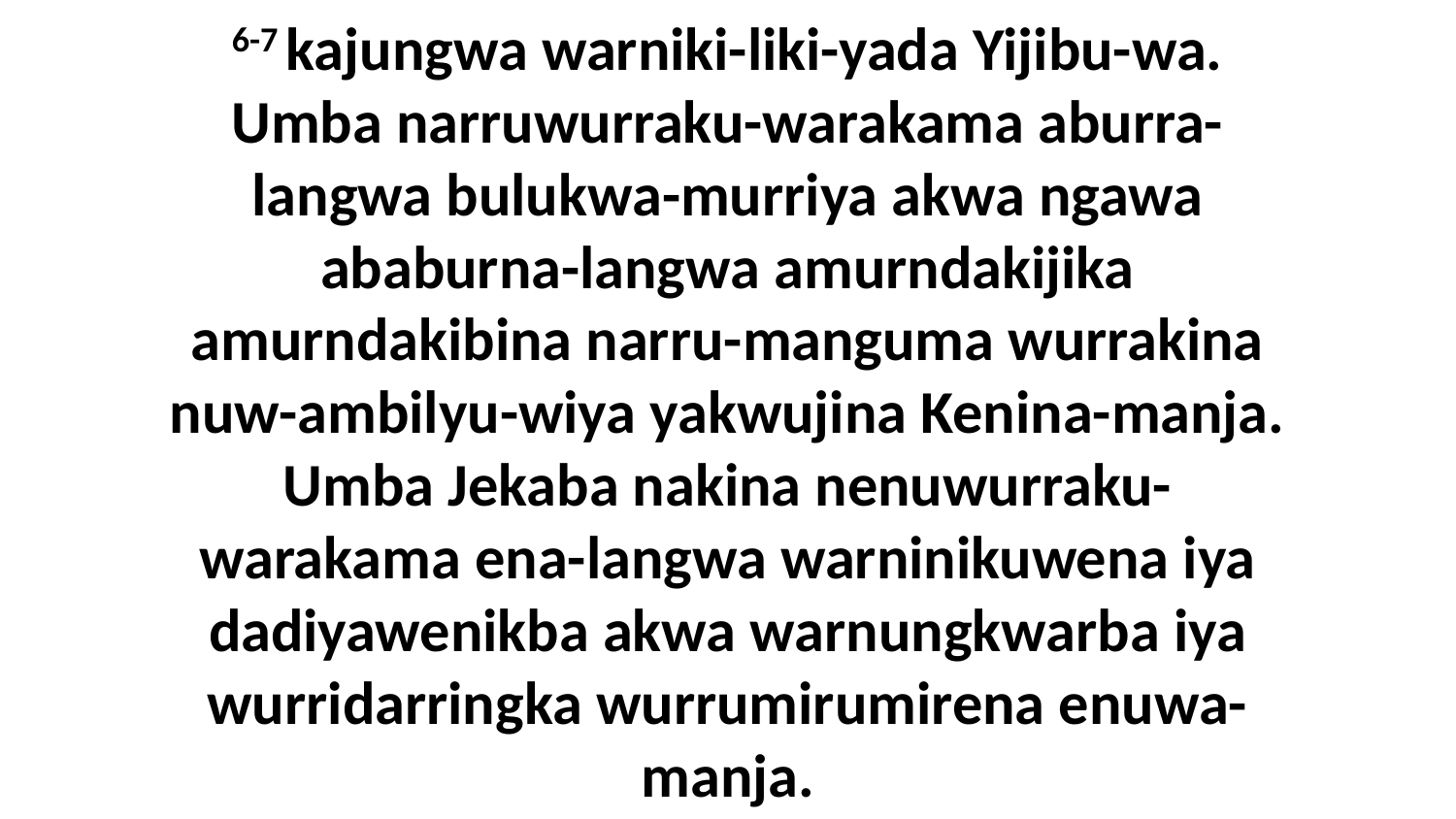

6-7 kajungwa warniki-liki-yada Yijibu-wa. Umba narruwurraku-warakama aburra-langwa bulukwa-murriya akwa ngawa ababurna-langwa amurndakijika amurndakibina narru-manguma wurrakina nuw-ambilyu-wiya yakwujina Kenina-manja. Umba Jekaba nakina nenuwurraku-warakama ena-langwa warninikuwena iya dadiyawenikba akwa warnungkwarba iya wurridarringka wurrumirumirena enuwa-manja.